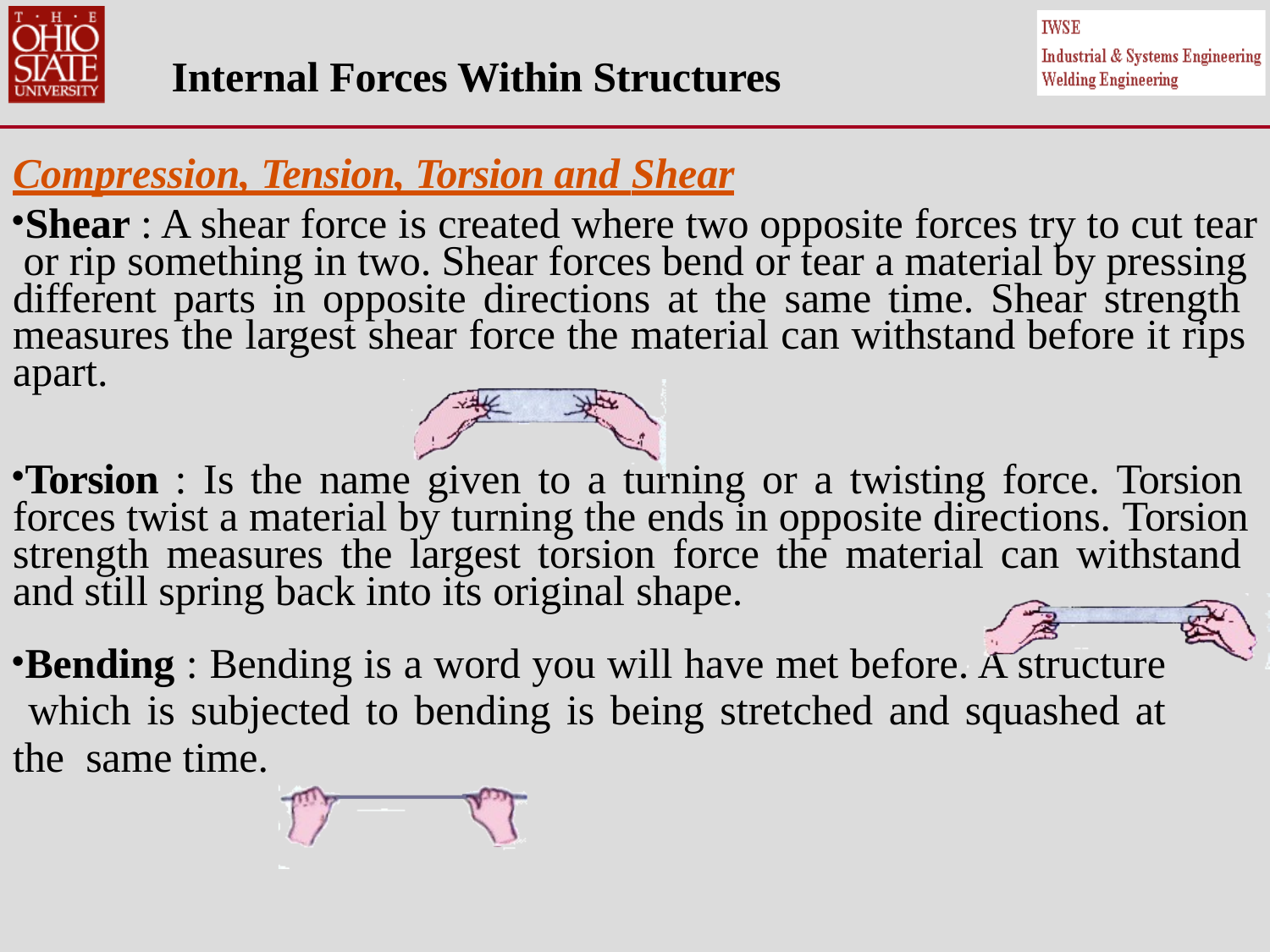

Internal Forces Within Structures

Compression, Tension, Torsion and Shear
Shear : A shear force is created where two opposite forces try to cut tear  or rip something in two. Shear forces bend or tear a material by pressing  different parts in opposite directions at the same time. Shear strength  measures the largest shear force the material can withstand before it rips  apart.

Torsion : Is the name given to a turning or a twisting force. Torsion  forces twist a material by turning the ends in opposite directions. Torsion  strength measures the largest torsion force the material can withstand  and still spring back into its original shape.
Bending : Bending is a word you will have met before. A structure  which is subjected to bending is being stretched and squashed at the  same time.